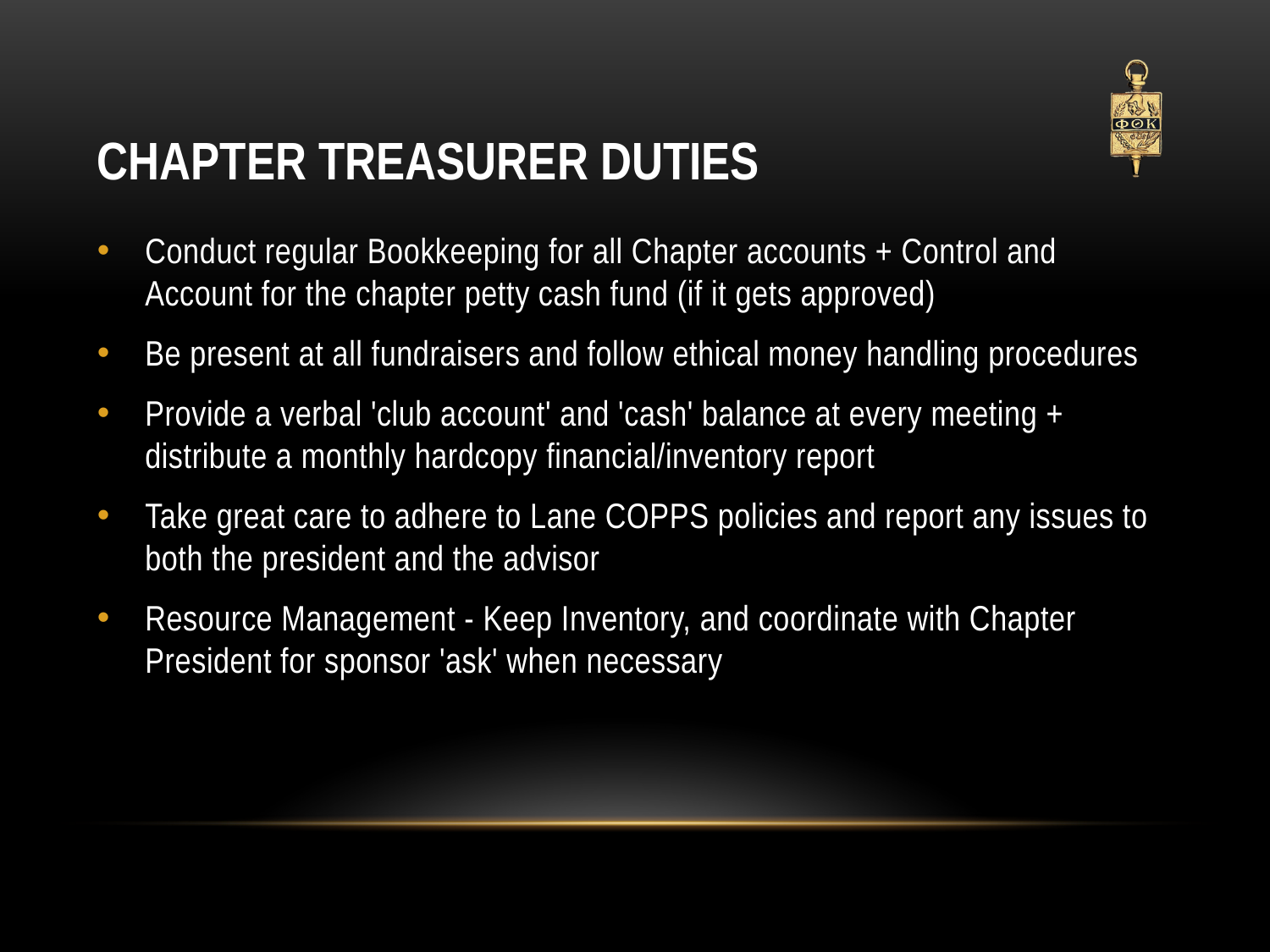

# Chapter Treasurer Duties
Conduct regular Bookkeeping for all Chapter accounts + Control and Account for the chapter petty cash fund (if it gets approved)
Be present at all fundraisers and follow ethical money handling procedures
Provide a verbal 'club account' and 'cash' balance at every meeting + distribute a monthly hardcopy financial/inventory report
Take great care to adhere to Lane COPPS policies and report any issues to both the president and the advisor
Resource Management - Keep Inventory, and coordinate with Chapter President for sponsor 'ask' when necessary